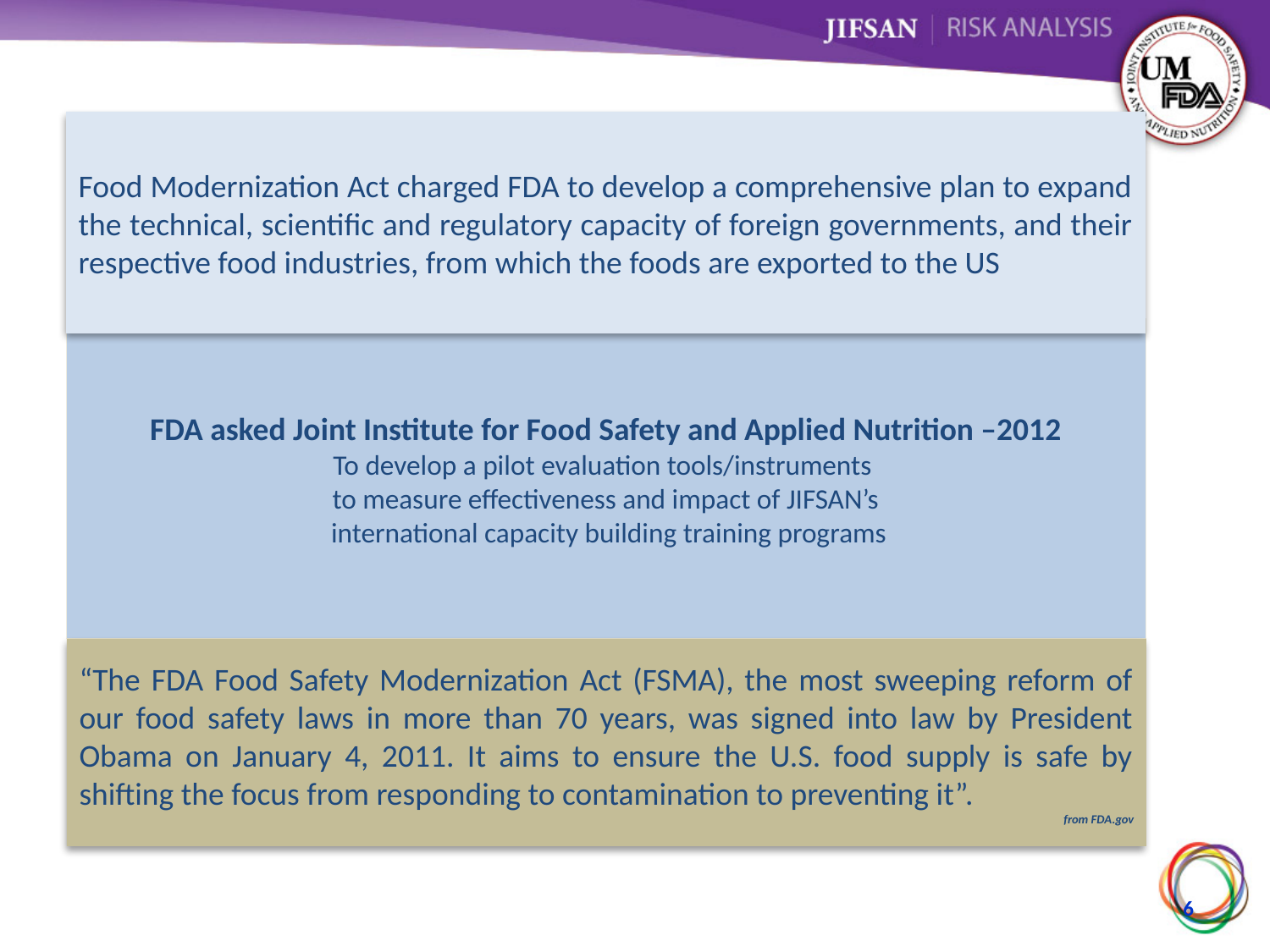

Food Modernization Act charged FDA to develop a comprehensive plan to expand the technical, scientific and regulatory capacity of foreign governments, and their respective food industries, from which the foods are exported to the US
FDA asked Joint Institute for Food Safety and Applied Nutrition –2012
To develop a pilot evaluation tools/instruments
to measure effectiveness and impact of JIFSAN’s
 international capacity building training programs
“The FDA Food Safety Modernization Act (FSMA), the most sweeping reform of our food safety laws in more than 70 years, was signed into law by President Obama on January 4, 2011. It aims to ensure the U.S. food supply is safe by shifting the focus from responding to contamination to preventing it”.
from FDA.gov
6